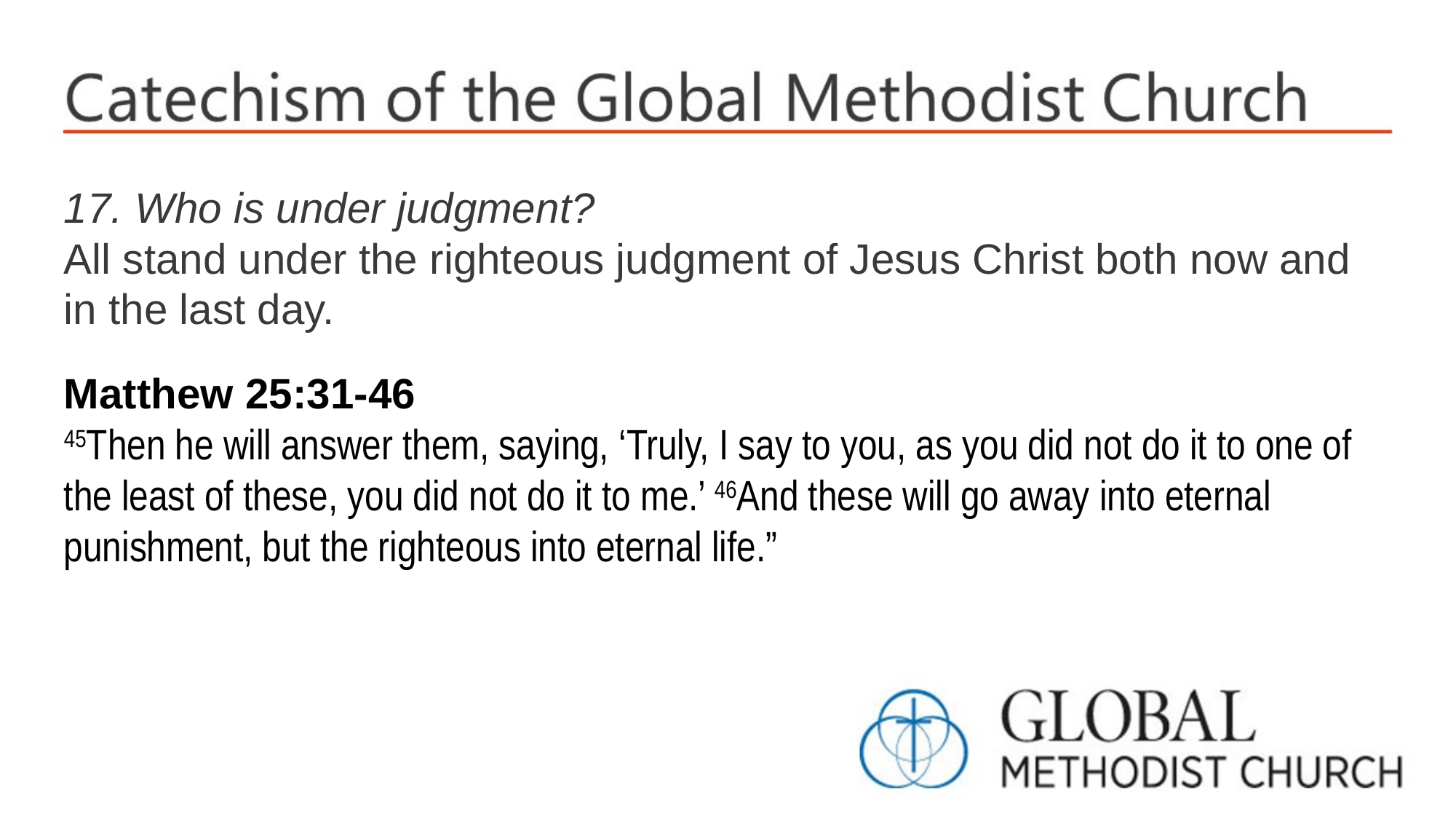

17. Who is under judgment?
All stand under the righteous judgment of Jesus Christ both now and in the last day.
Matthew 25:31-46
45Then he will answer them, saying, ‘Truly, I say to you, as you did not do it to one of the least of these, you did not do it to me.’ 46And these will go away into eternal punishment, but the righteous into eternal life.”